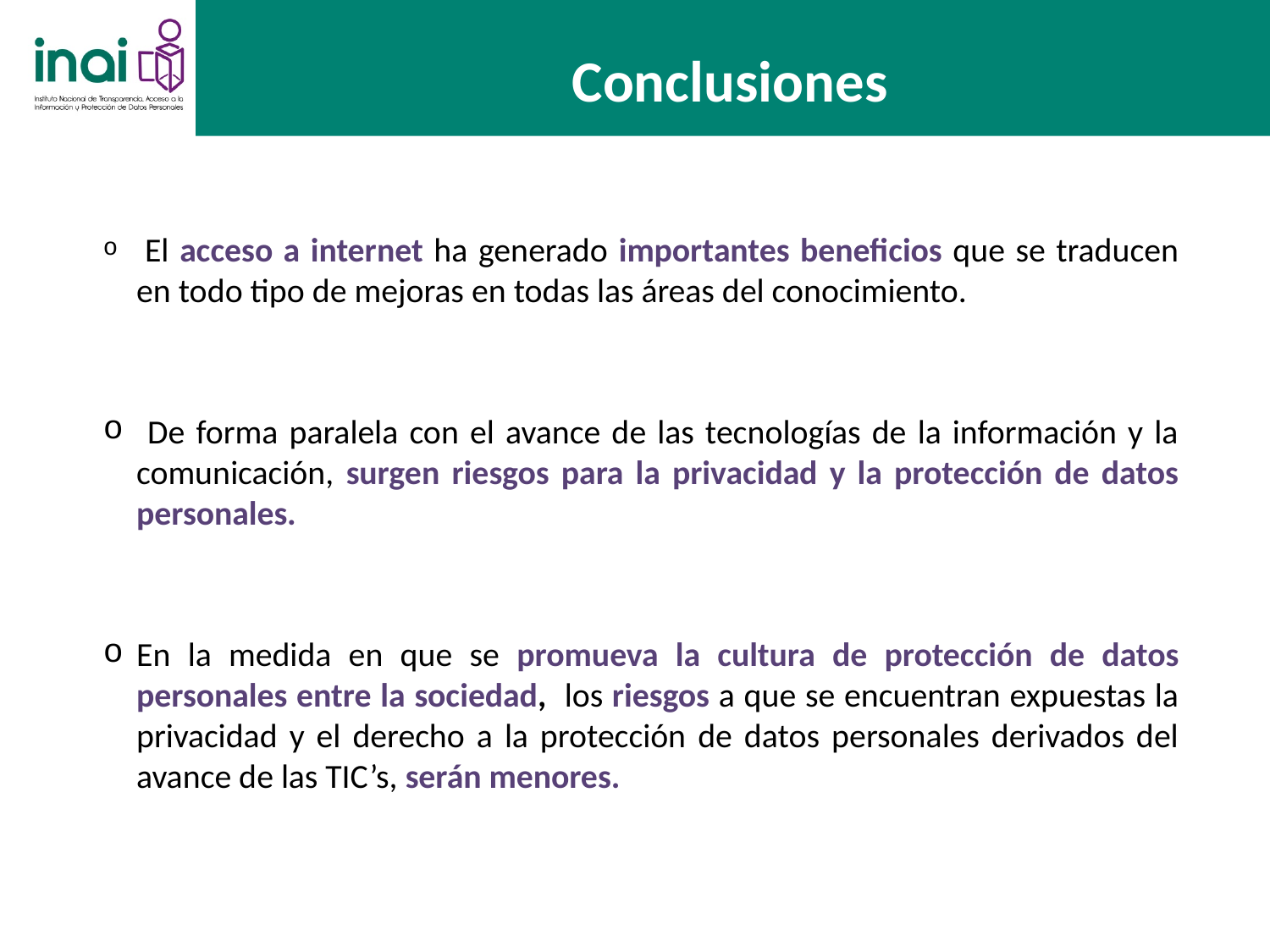

Conclusiones
ÍNDICE
 El acceso a internet ha generado importantes beneficios que se traducen en todo tipo de mejoras en todas las áreas del conocimiento.

 De forma paralela con el avance de las tecnologías de la información y la comunicación, surgen riesgos para la privacidad y la protección de datos personales.

En la medida en que se promueva la cultura de protección de datos personales entre la sociedad,  los riesgos a que se encuentran expuestas la privacidad y el derecho a la protección de datos personales derivados del avance de las TIC’s, serán menores.